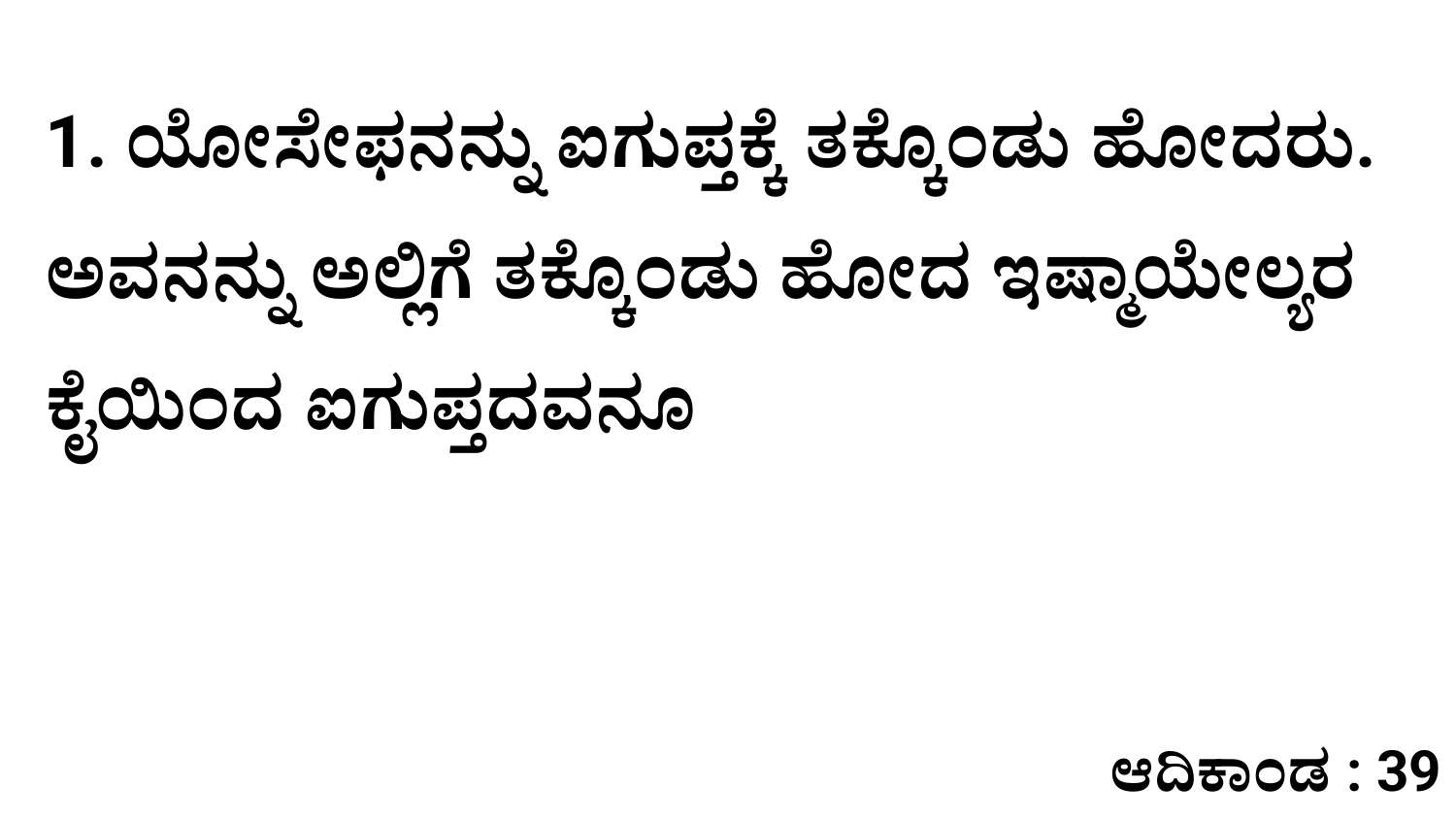

1. ಯೋಸೇಫನನ್ನು ಐಗುಪ್ತಕ್ಕೆ ತಕ್ಕೊಂಡು ಹೋದರು. ಅವನನ್ನು ಅಲ್ಲಿಗೆ ತಕ್ಕೊಂಡು ಹೋದ ಇಷ್ಮಾಯೇಲ್ಯರ ಕೈಯಿಂದ ಐಗುಪ್ತದವನೂ
ಆದಿಕಾಂಡ : 39